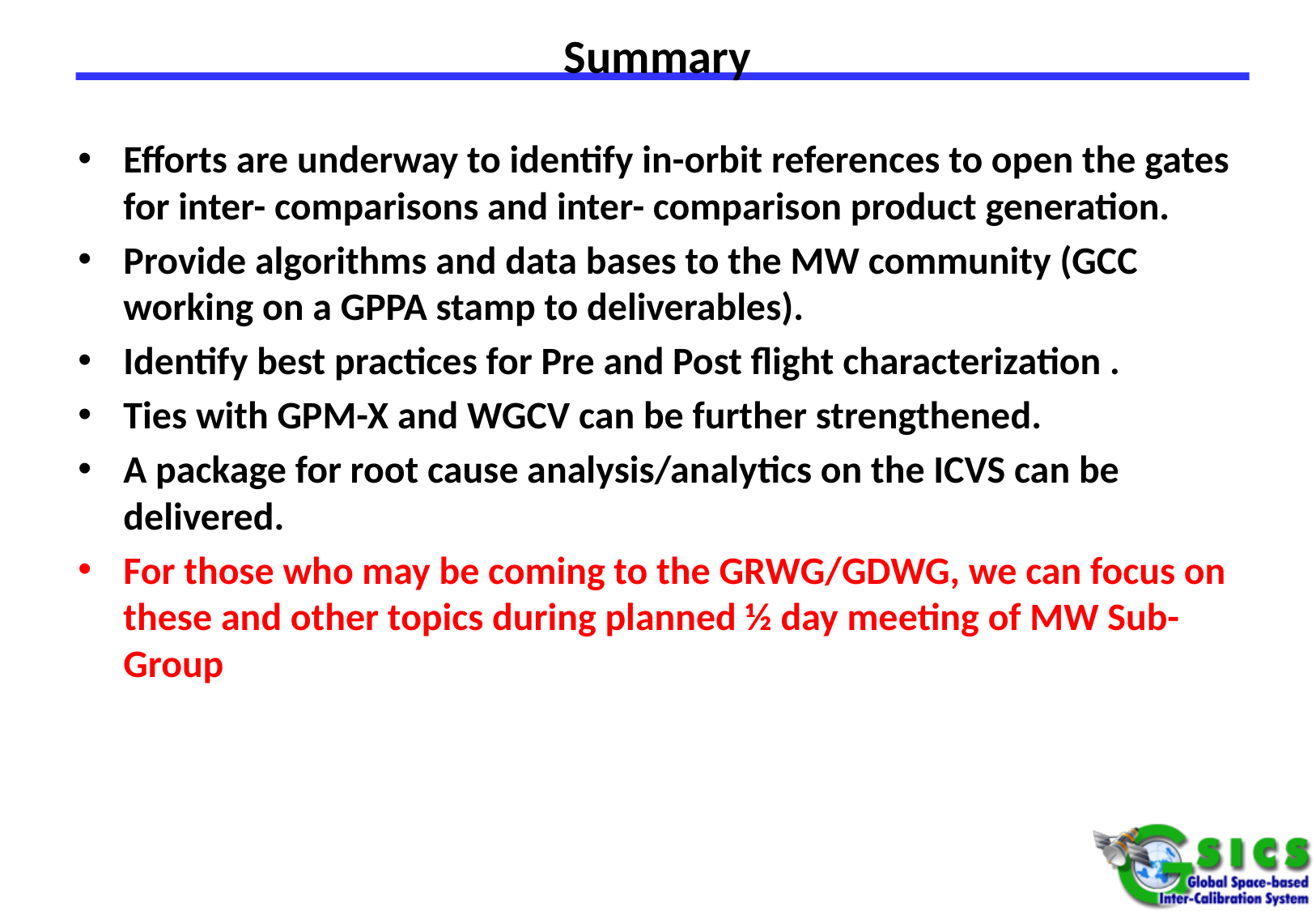

# Summary
Efforts are underway to identify in-orbit references to open the gates for inter- comparisons and inter- comparison product generation.
Provide algorithms and data bases to the MW community (GCC working on a GPPA stamp to deliverables).
Identify best practices for Pre and Post flight characterization .
Ties with GPM-X and WGCV can be further strengthened.
A package for root cause analysis/analytics on the ICVS can be delivered.
For those who may be coming to the GRWG/GDWG, we can focus on these and other topics during planned ½ day meeting of MW Sub-Group